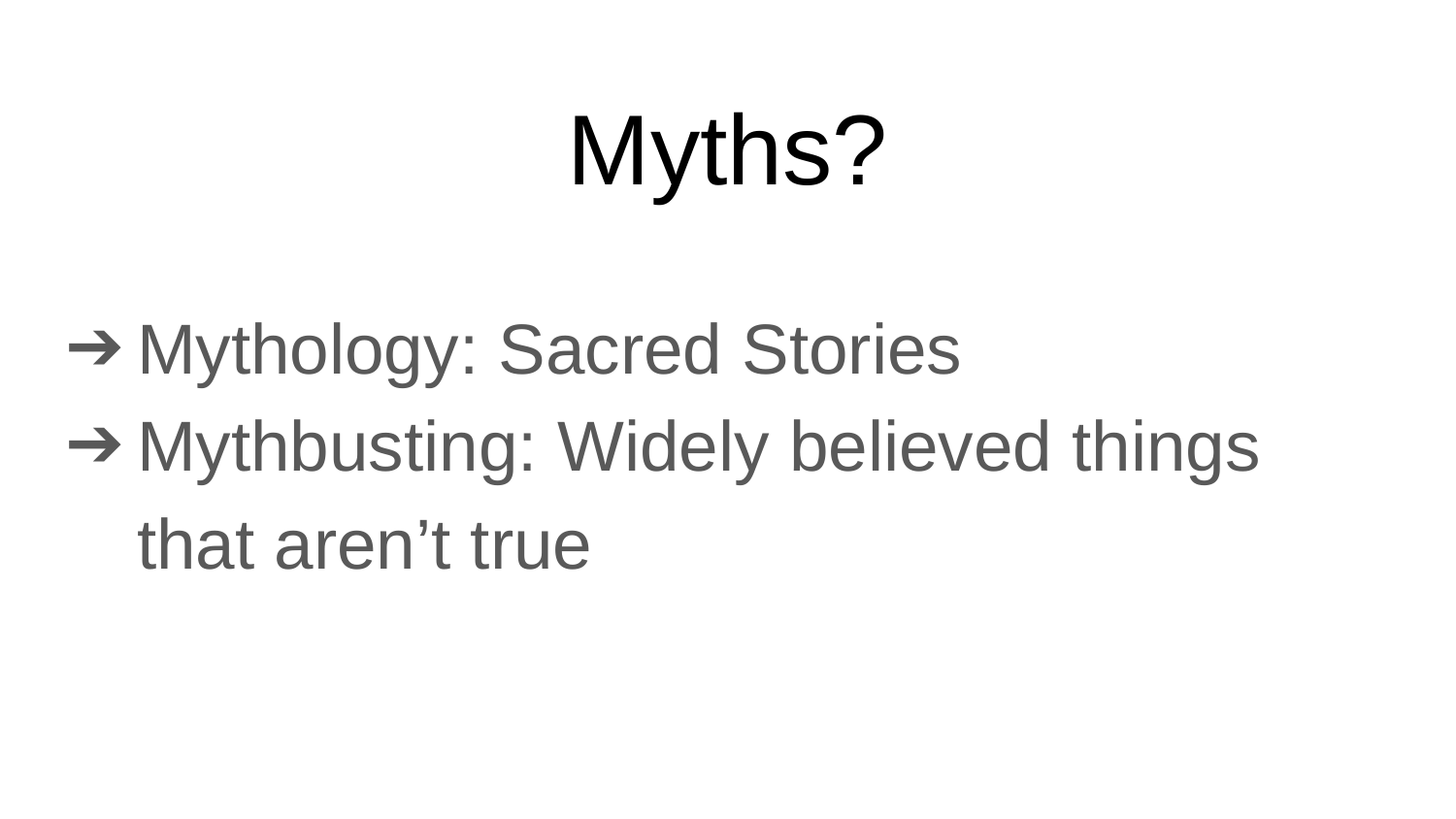

# Myths?
Mythology: Sacred Stories
Mythbusting: Widely believed things that aren’t true